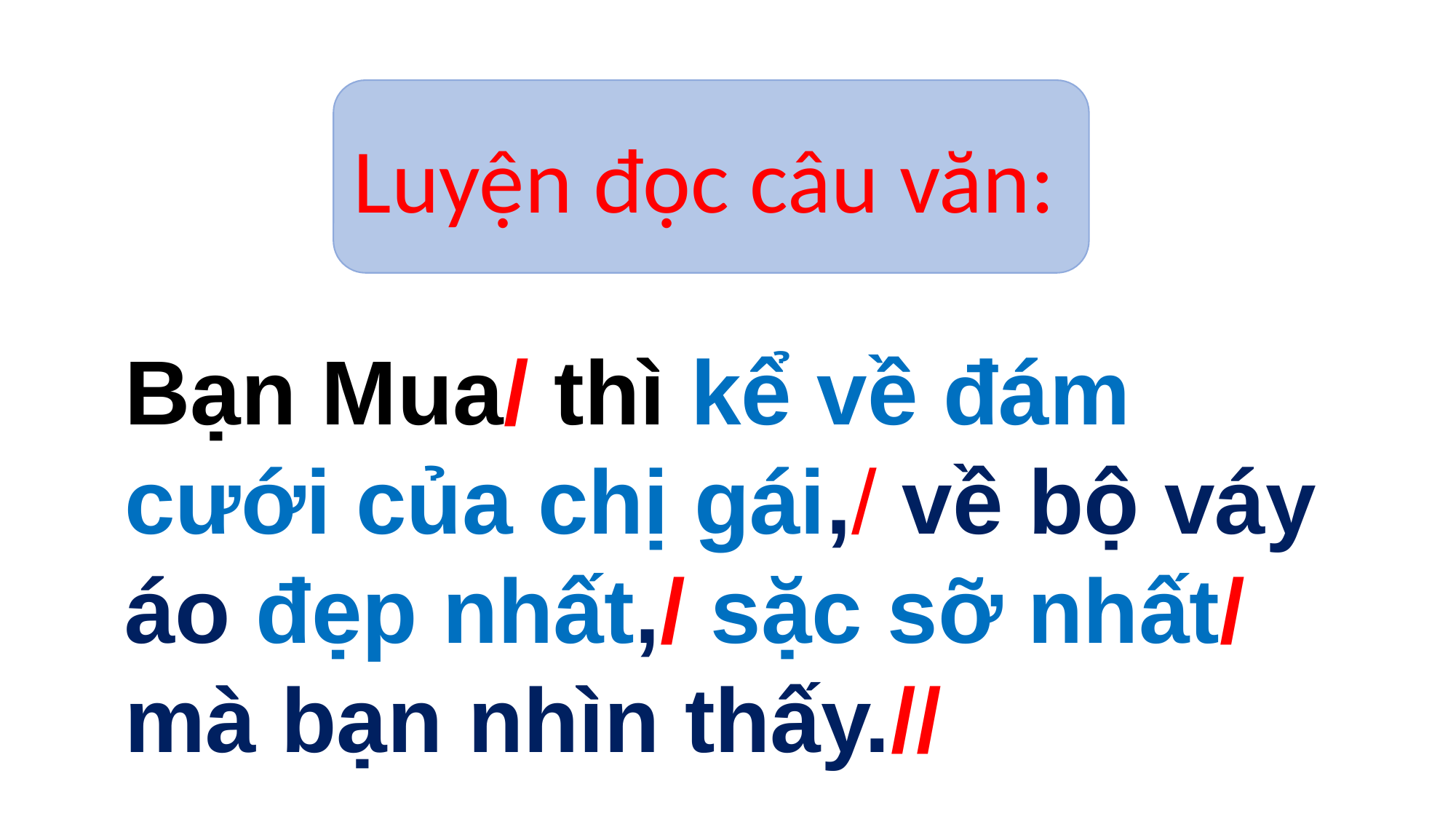

Luyện đọc câu văn:
Bạn Mua/ thì kể về đám cưới của chị gái,/ về bộ váy áo đẹp nhất,/ sặc sỡ nhất/ mà bạn nhìn thấy.//